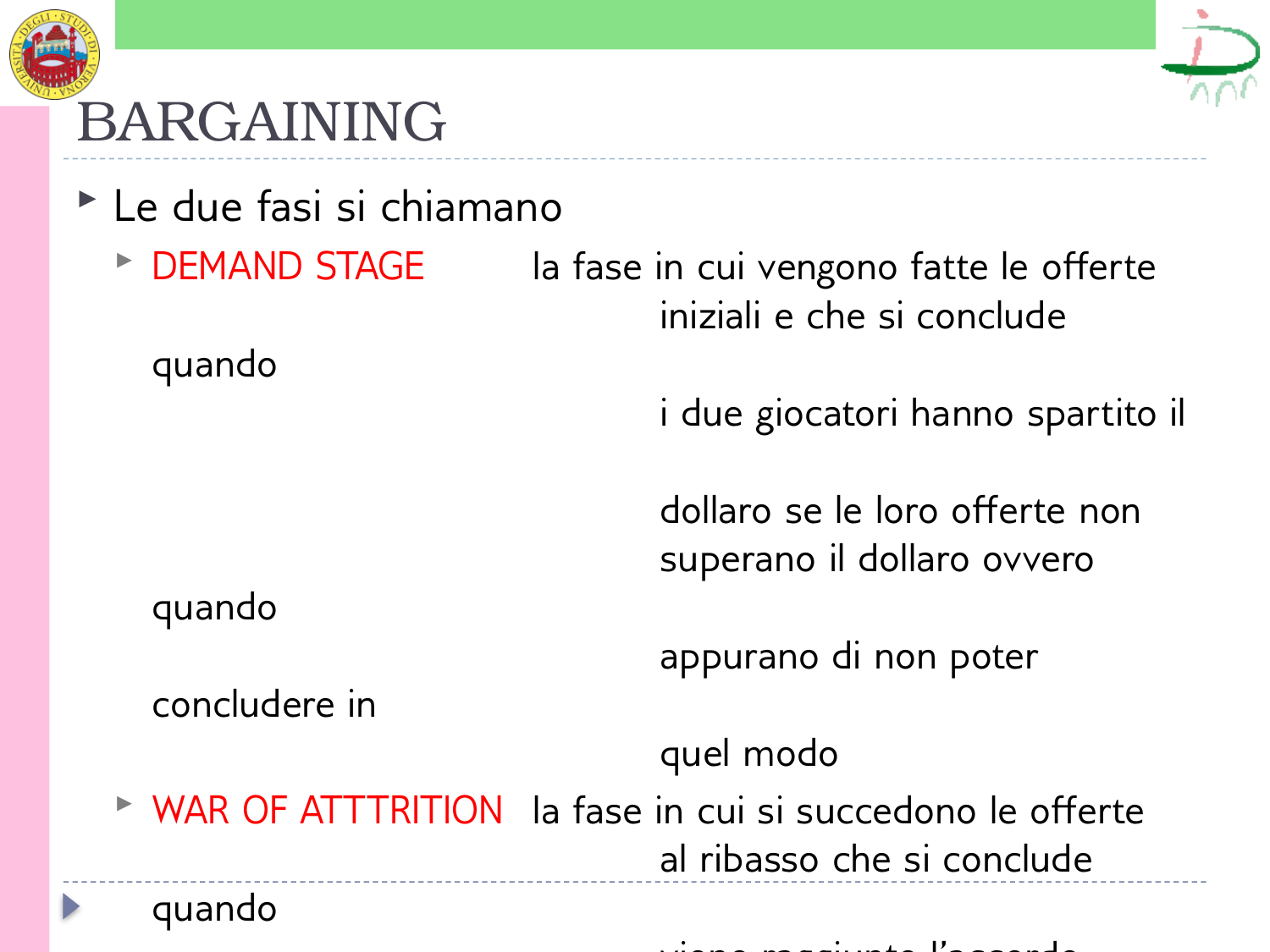

# BARGAINING
Le due fasi si chiamano
DEMAND STAGE 	la fase in cui vengono fatte le offerte
				iniziali e che si conclude quando
				i due giocatori hanno spartito il
				dollaro se le loro offerte non
				superano il dollaro ovvero quando
				appurano di non poter concludere in
				quel modo
WAR OF ATTTRITION	la fase in cui si succedono le offerte
				al ribasso che si conclude quando
				viene raggiunto l’accordo